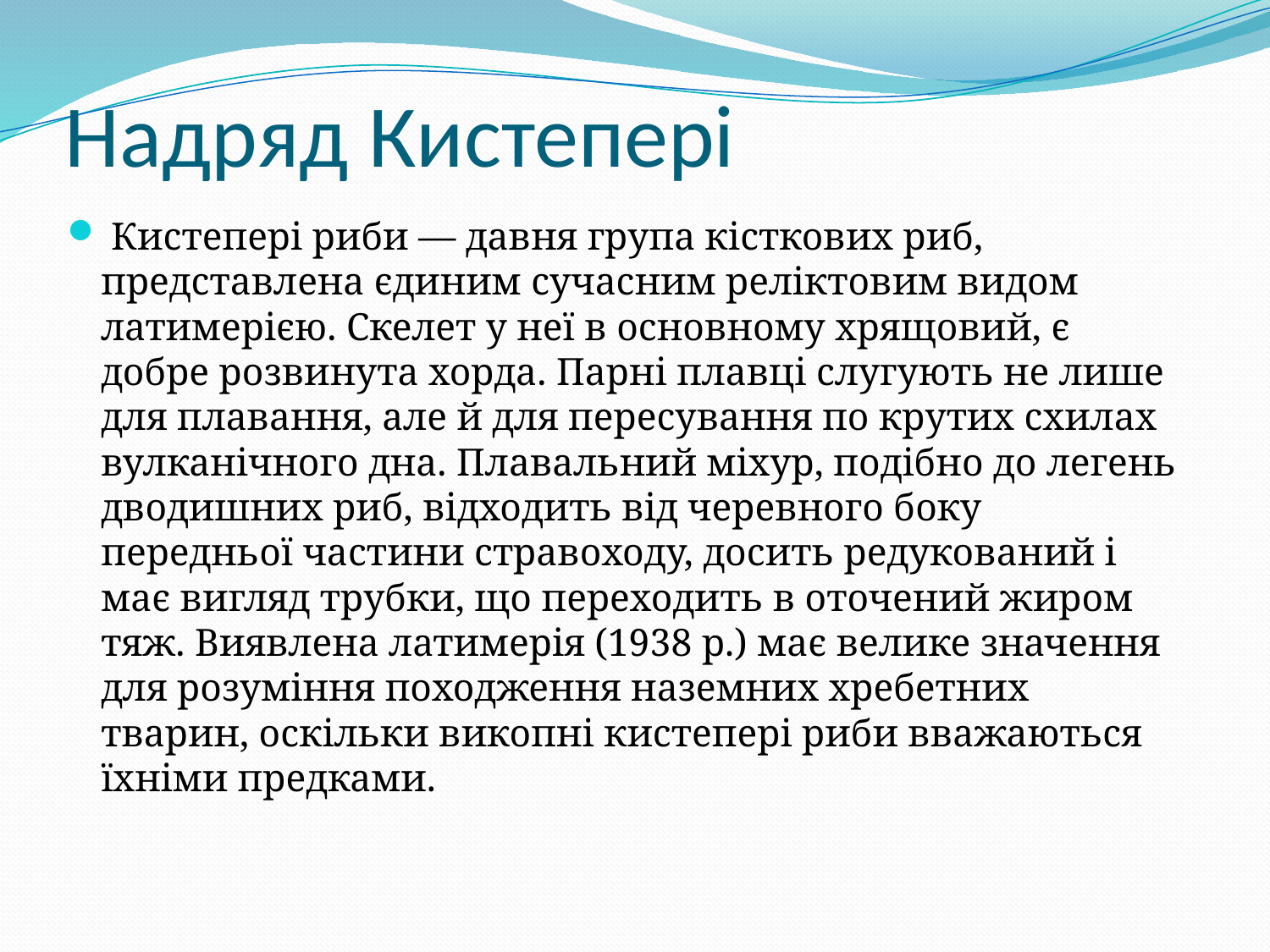

# Надряд Кистепері
 Кистепері риби — давня група кісткових риб, представлена єдиним сучасним реліктовим видом латимерією. Скелет у неї в основному хрящовий, є добре розвинута хорда. Парні плавці слугують не лише для плавання, але й для пересування по крутих схилах вулканічного дна. Плавальний міхур, подібно до легень дводишних риб, відходить від черевного боку передньої частини стравоходу, досить редукований і має вигляд трубки, що переходить в оточений жиром тяж. Виявлена латимерія (1938 р.) має велике значення для розуміння походження наземних хребетних тварин, оскільки викопні кистепері риби вважаються їхніми предками.